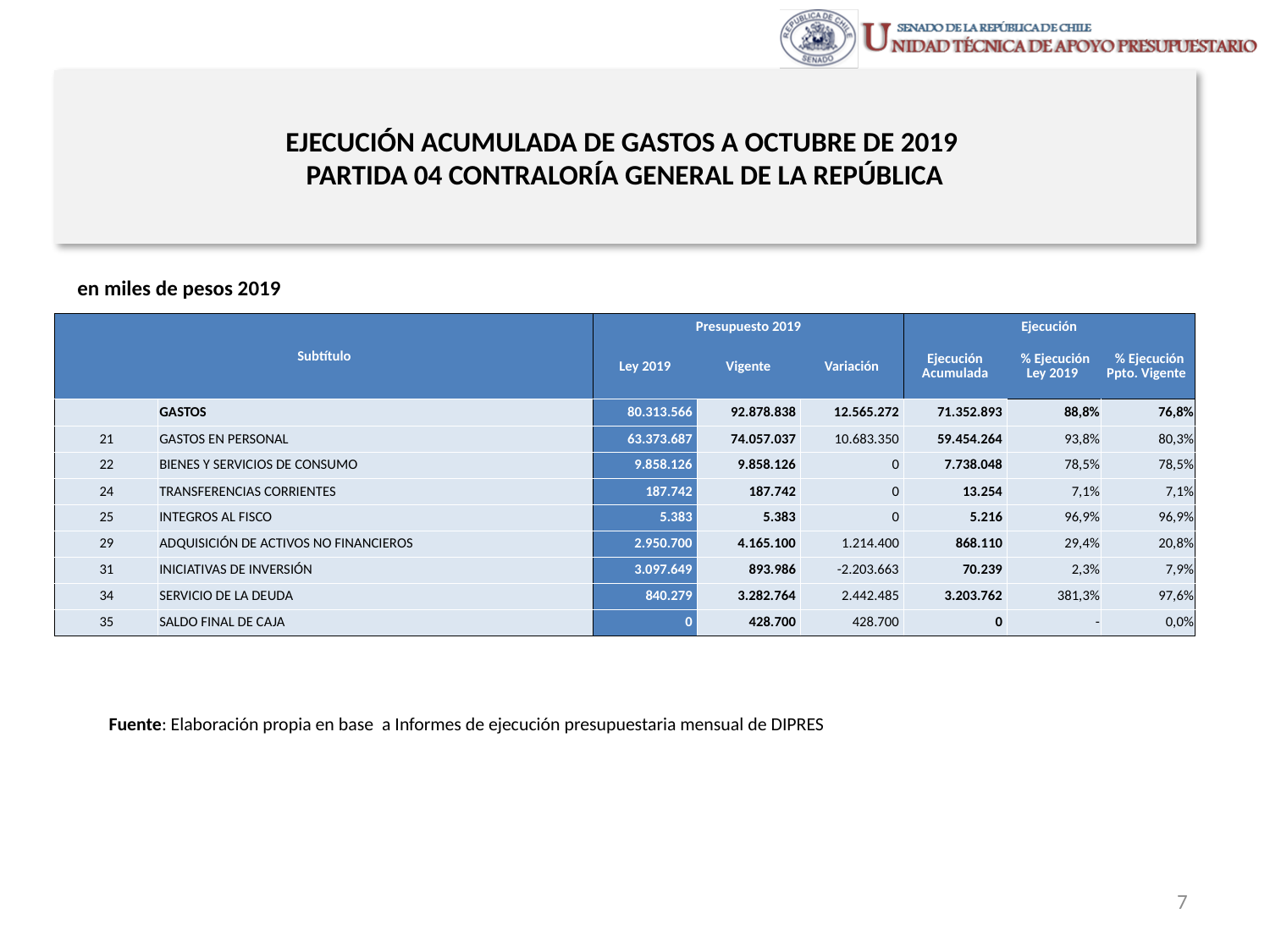

# EJECUCIÓN ACUMULADA DE GASTOS A OCTUBRE DE 2019 PARTIDA 04 CONTRALORÍA GENERAL DE LA REPÚBLICA
en miles de pesos 2019
| Subtítulo |  | Presupuesto 2019 |  |  | Ejecución |  |  |
| --- | --- | --- | --- | --- | --- | --- | --- |
|  |  | Ley 2019 | Vigente | Variación | Ejecución Acumulada | % Ejecución Ley 2019 | % Ejecución Ppto. Vigente |
|  | GASTOS | 80.313.566 | 92.878.838 | 12.565.272 | 71.352.893 | 88,8% | 76,8% |
| 21 | GASTOS EN PERSONAL | 63.373.687 | 74.057.037 | 10.683.350 | 59.454.264 | 93,8% | 80,3% |
| 22 | BIENES Y SERVICIOS DE CONSUMO | 9.858.126 | 9.858.126 | 0 | 7.738.048 | 78,5% | 78,5% |
| 24 | TRANSFERENCIAS CORRIENTES | 187.742 | 187.742 | 0 | 13.254 | 7,1% | 7,1% |
| 25 | INTEGROS AL FISCO | 5.383 | 5.383 | 0 | 5.216 | 96,9% | 96,9% |
| 29 | ADQUISICIÓN DE ACTIVOS NO FINANCIEROS | 2.950.700 | 4.165.100 | 1.214.400 | 868.110 | 29,4% | 20,8% |
| 31 | INICIATIVAS DE INVERSIÓN | 3.097.649 | 893.986 | -2.203.663 | 70.239 | 2,3% | 7,9% |
| 34 | SERVICIO DE LA DEUDA | 840.279 | 3.282.764 | 2.442.485 | 3.203.762 | 381,3% | 97,6% |
| 35 | SALDO FINAL DE CAJA | 0 | 428.700 | 428.700 | 0 | - | 0,0% |
Fuente: Elaboración propia en base  a Informes de ejecución presupuestaria mensual de DIPRES
7